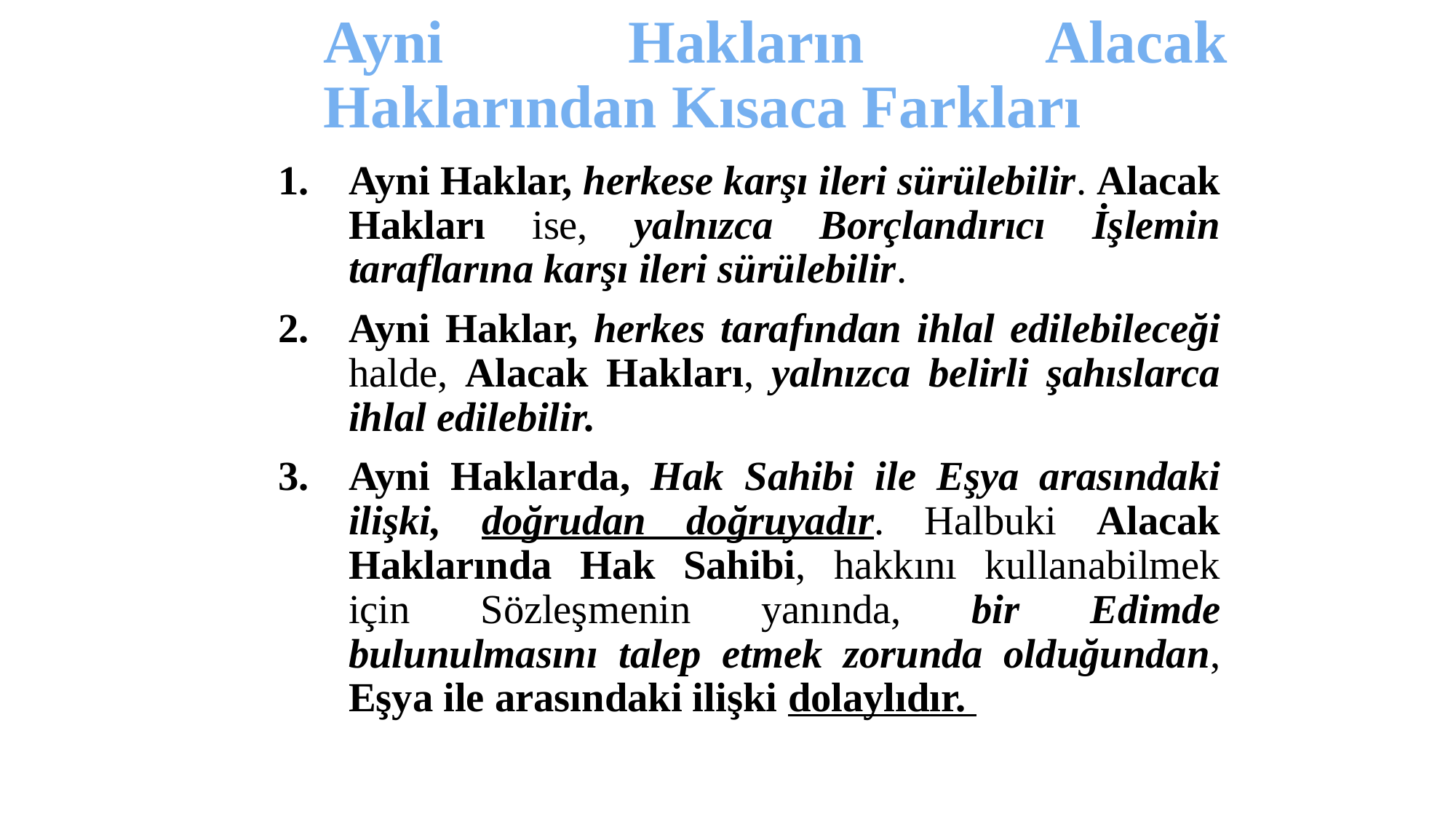

# Ayni Hakların Alacak Haklarından Kısaca Farkları
Ayni Haklar, herkese karşı ileri sürülebilir. Alacak Hakları ise, yalnızca Borçlandırıcı İşlemin taraflarına karşı ileri sürülebilir.
Ayni Haklar, herkes tarafından ihlal edilebileceği halde, Alacak Hakları, yalnızca belirli şahıslarca ihlal edilebilir.
Ayni Haklarda, Hak Sahibi ile Eşya arasındaki ilişki, doğrudan doğruyadır. Halbuki Alacak Haklarında Hak Sahibi, hakkını kullanabilmek için Sözleşmenin yanında, bir Edimde bulunulmasını talep etmek zorunda olduğundan, Eşya ile arasındaki ilişki dolaylıdır.